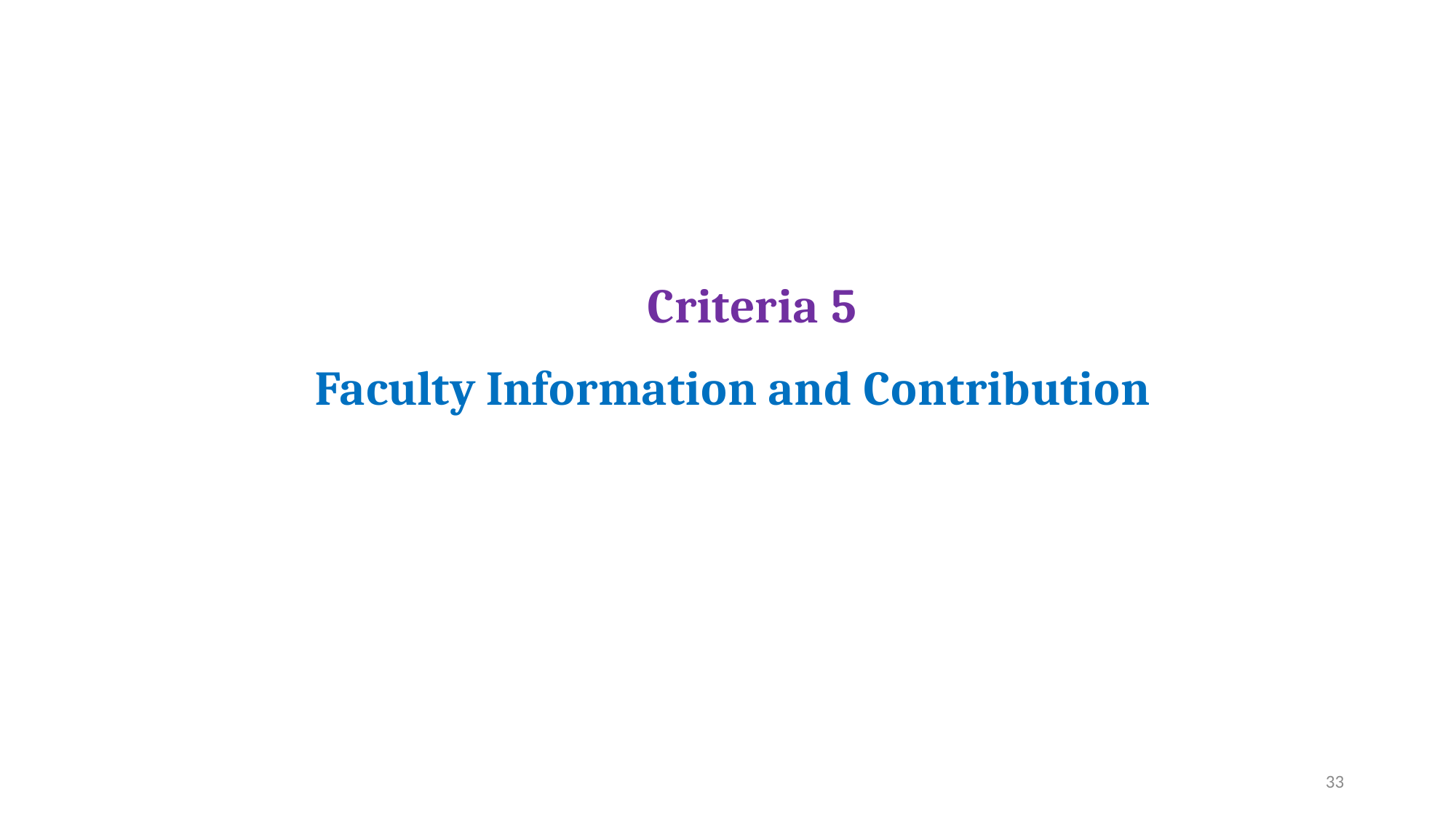

Criteria 5
Faculty Information and Contribution
33